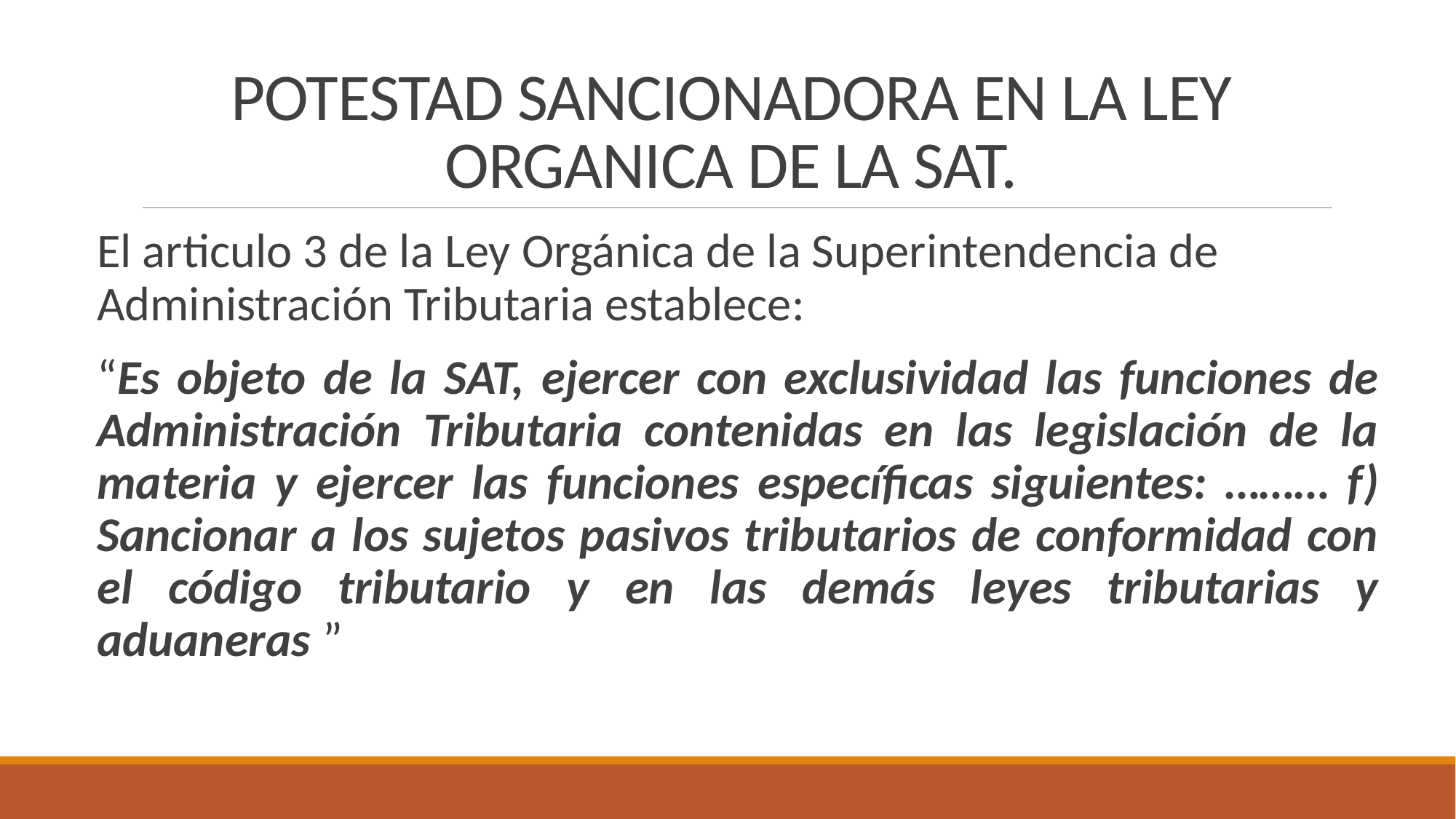

# POTESTAD SANCIONADORA EN LA LEY ORGANICA DE LA SAT.
El articulo 3 de la Ley Orgánica de la Superintendencia de Administración Tributaria establece:
“Es objeto de la SAT, ejercer con exclusividad las funciones de Administración Tributaria contenidas en las legislación de la materia y ejercer las funciones específicas siguientes: ……… f) Sancionar a los sujetos pasivos tributarios de conformidad con el código tributario y en las demás leyes tributarias y aduaneras.”